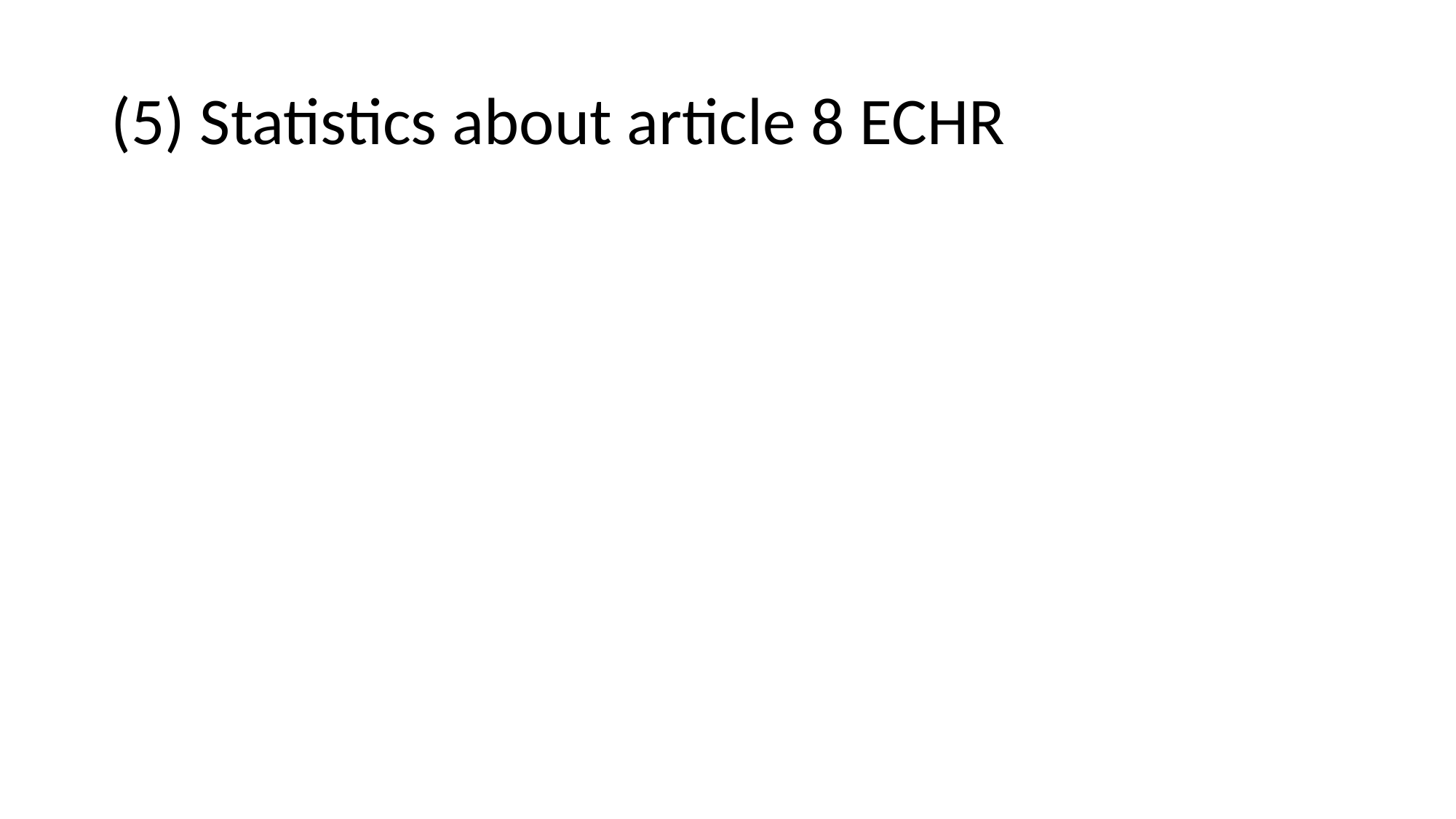

# (5) Statistics about article 8 ECHR